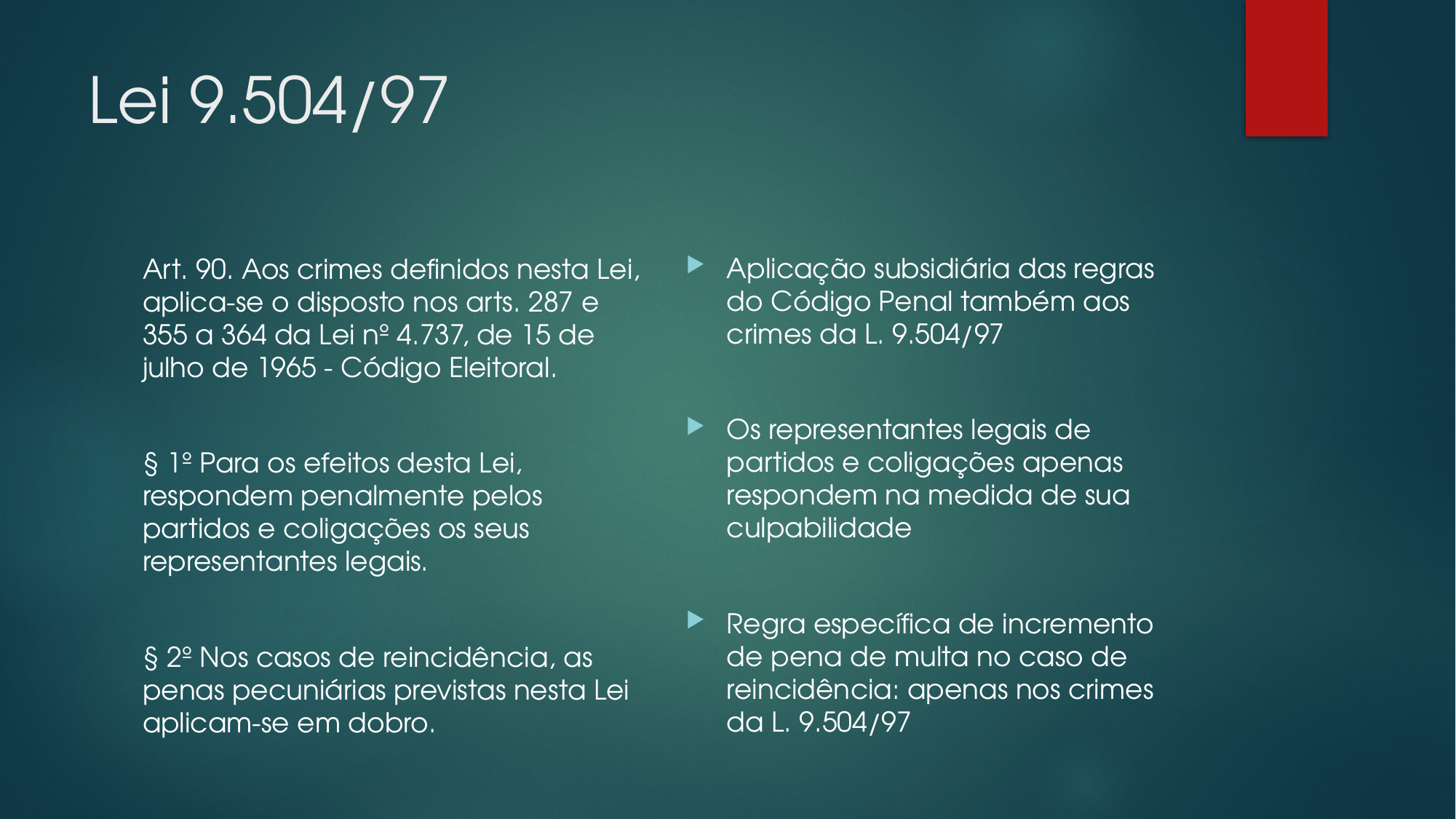

# Lei 9.504/97
Aplicação subsidiária das regras do Código Penal também aos crimes da L. 9.504/97

Os representantes legais de partidos e coligações apenas respondem na medida de sua culpabilidade

Regra específica de incremento de pena de multa no caso de reincidência: apenas nos crimes da L. 9.504/97
Art. 90. Aos crimes definidos nesta Lei, aplica-se o disposto nos arts. 287 e 355 a 364 da Lei nº 4.737, de 15 de julho de 1965 - Código Eleitoral.

§ 1º Para os efeitos desta Lei, respondem penalmente pelos partidos e coligações os seus representantes legais.

§ 2º Nos casos de reincidência, as penas pecuniárias previstas nesta Lei aplicam-se em dobro.